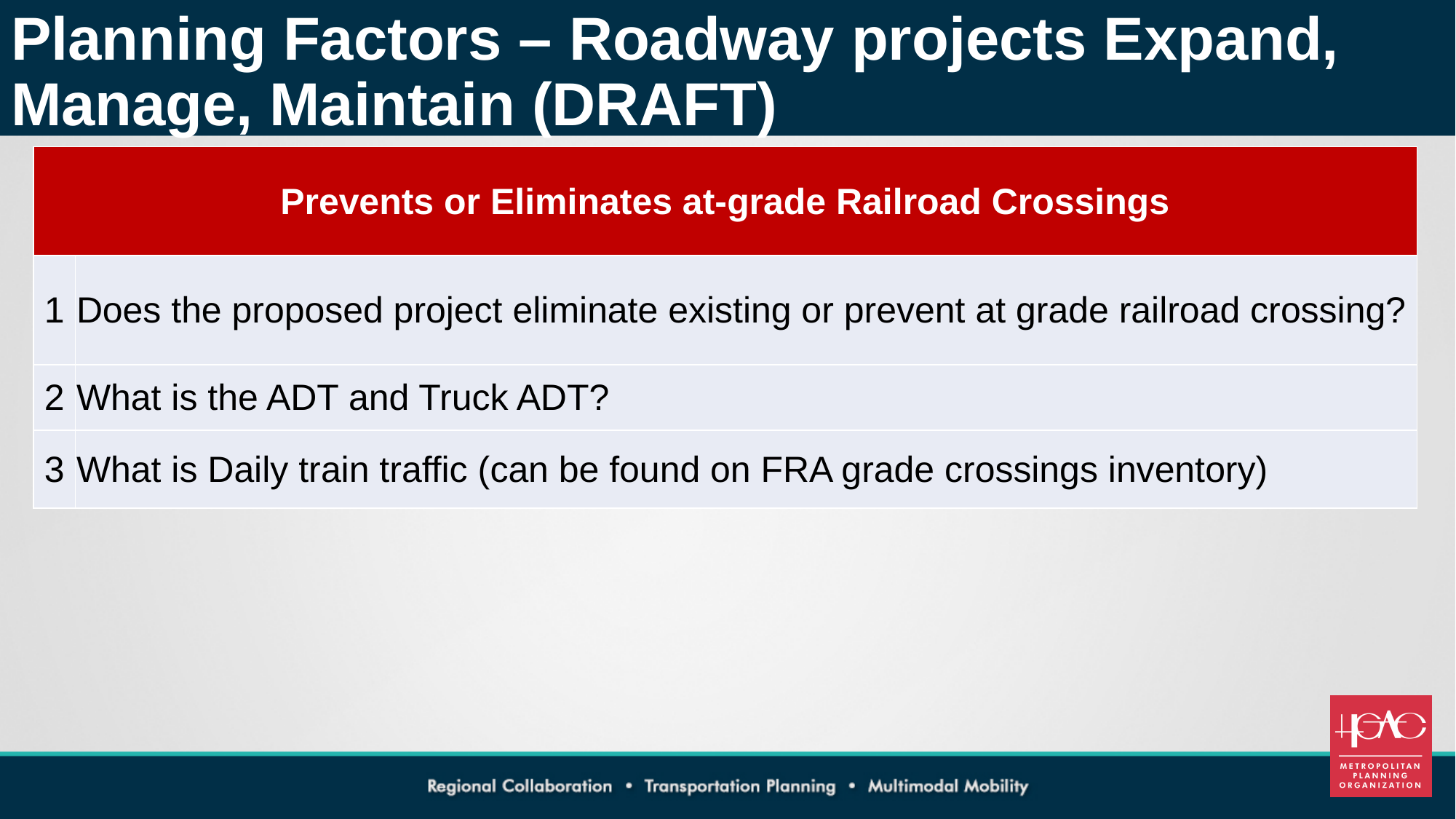

# Planning Factors – Roadway projects Expand, Manage, Maintain (DRAFT)
| Prevents or Eliminates at‐grade Railroad Crossings |  |
| --- | --- |
| 1 | Does the proposed project eliminate existing or prevent at grade railroad crossing? |
| 2 | What is the ADT and Truck ADT? |
| 3 | What is Daily train traffic (can be found on FRA grade crossings inventory) |